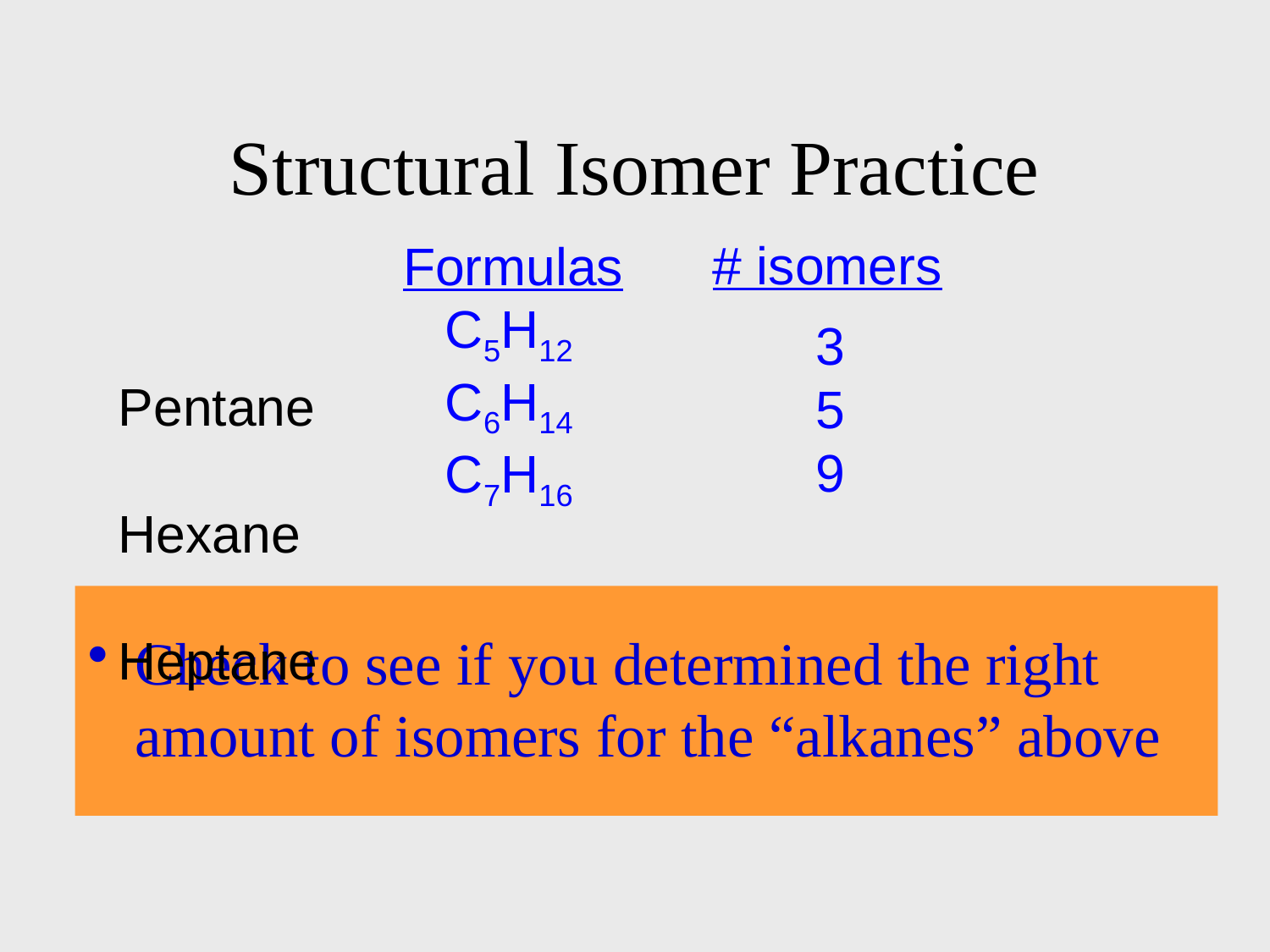

Structural Isomer Practice
# isomers
Formulas
C5H12
C6H14
C7H16
	Pentane
	Hexane
	Heptane
3
5
9

Check to see if you determined the right amount of isomers for the “alkanes” above